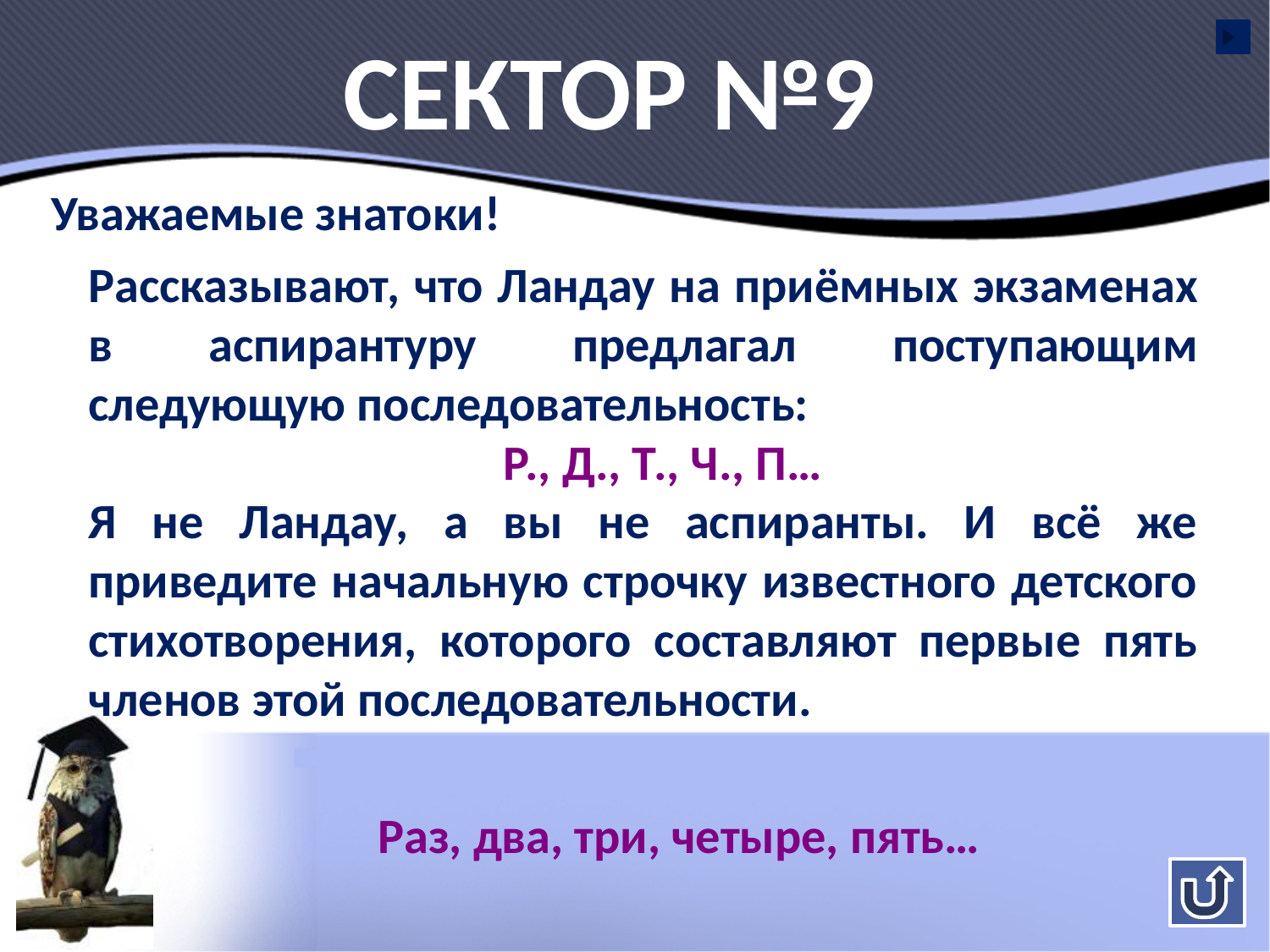

Сектор №9

Уважаемые знатоки!
Рассказывают, что Ландау на приёмных экзаменах в аспирантуру предлагал поступающим следующую последовательность:
                                     Р., Д., Т., Ч., П…
Я не Ландау, а вы не аспиранты. И всё же приведите начальную строчку известного детского стихотворения, которого составляют первые пять членов этой последовательности.
Раз, два, три, четыре, пять…